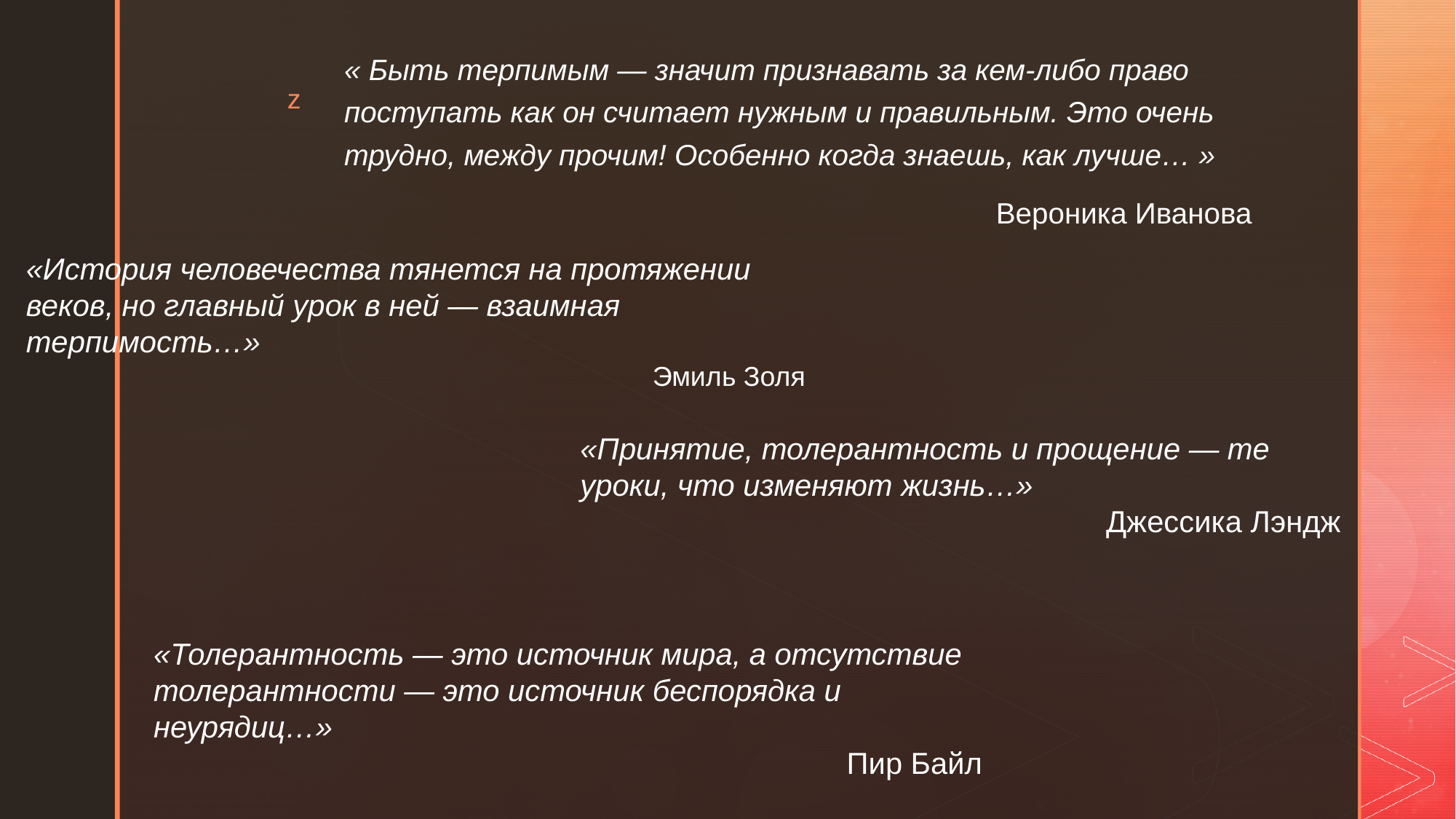

« Быть терпимым — значит признавать за кем-либо право поступать как он считает нужным и правильным. Это очень трудно, между прочим! Особенно когда знаешь, как лучше… »
Вероника Иванова

«История человечества тянется на протяжении веков, но главный урок в ней — взаимная терпимость…»
Эмиль Золя
«Принятие, толерантность и прощение — те уроки, что изменяют жизнь…»
Джессика Лэндж
«Толерантность — это источник мира, а отсутствие толерантности — это источник беспорядка и неурядиц…»
Пир Байл